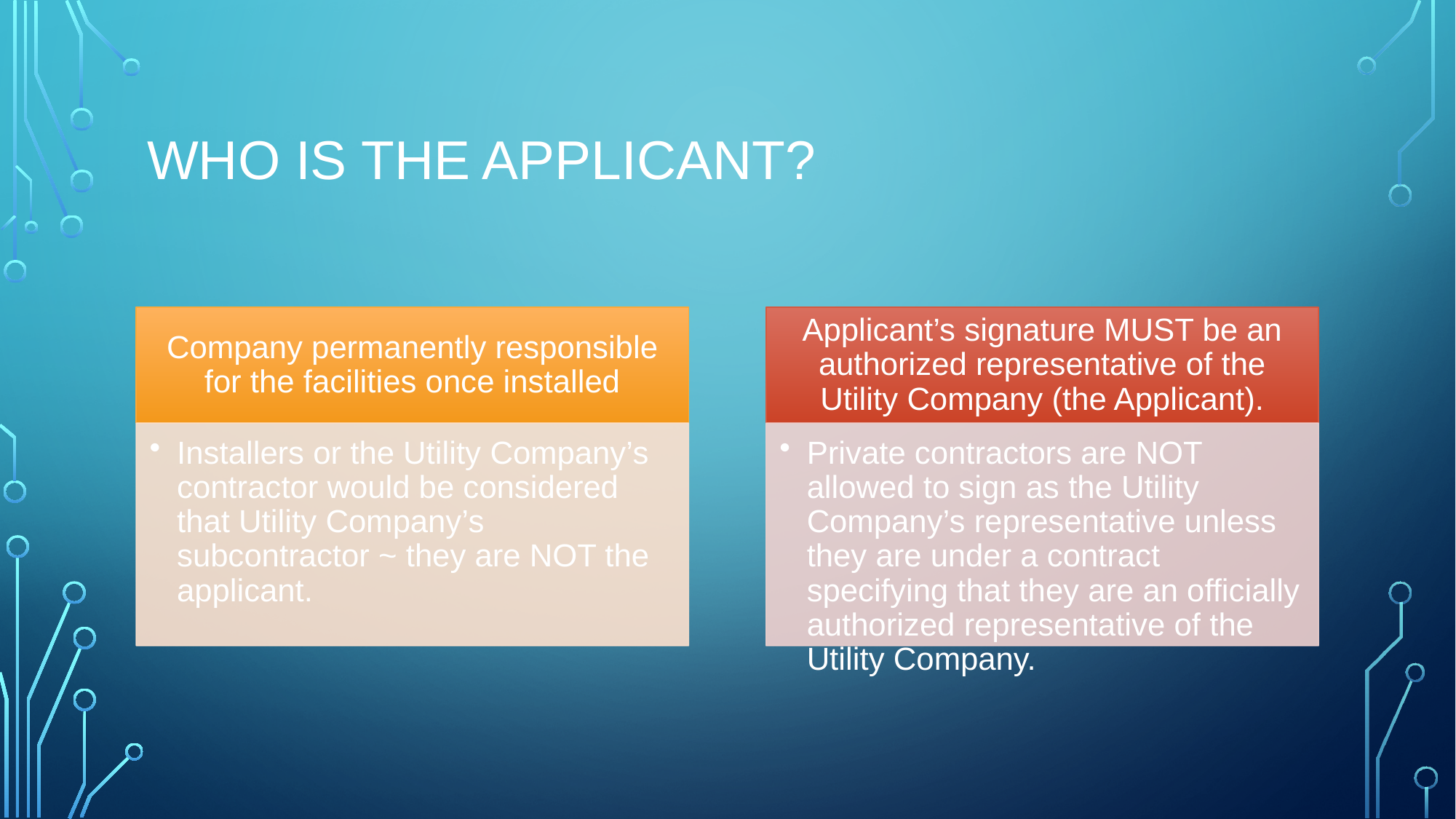

# Who is the Applicant?
Company permanently responsible for the facilities once installed
Installers or the Utility Company’s contractor would be considered that Utility Company’s subcontractor ~ they are NOT the applicant.
Applicant’s signature MUST be an authorized representative of the Utility Company (the Applicant).
Private contractors are NOT allowed to sign as the Utility Company’s representative unless they are under a contract specifying that they are an officially authorized representative of the Utility Company.